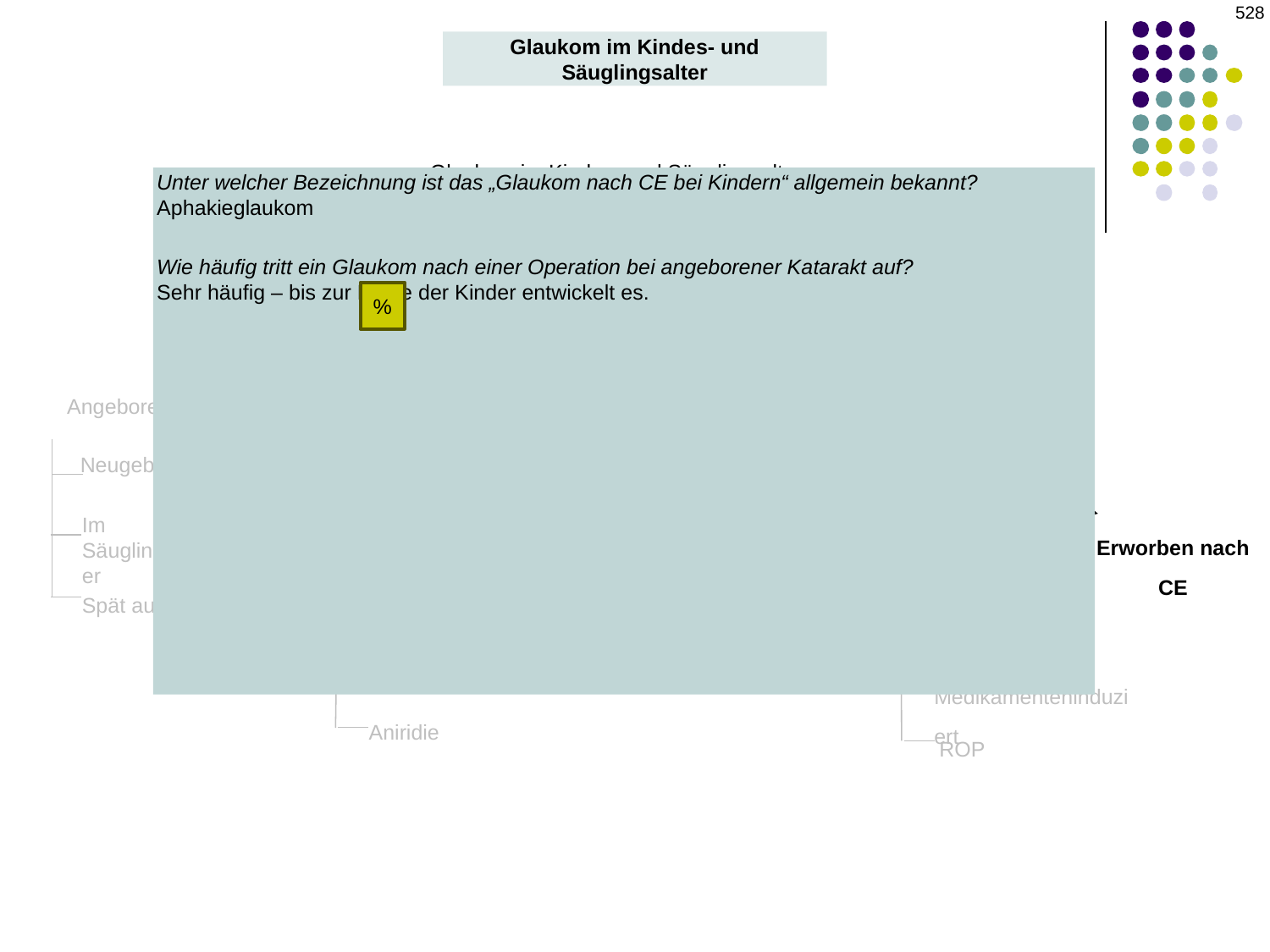

528
Glaukom im Kindes- und Säuglingsalter
Glaukom im Kindes- und Säuglingsalter
Unter welcher Bezeichnung ist das „Glaukom nach CE bei Kindern“ allgemein bekannt?
Aphakieglaukom

Wie häufig tritt ein Glaukom nach einer Operation bei angeborener Katarakt auf?
Sehr häufig – bis zur Hälfte der Kinder entwickelt es.

Handelt es sich bei einem Glaukom nach CE bei Kindern um ein Offenwinkel- oder ein Engwinkelglaukom?
In den meisten Fällen handelt es sich um ein Offenwinkelglaukom

Wie sieht der Mechanismus aus?
Das ist derzeit noch unklar

Wer ist stärker gefährdet – jüngere oder ältere Kinder?
Kinder unter 1 Jahr sind stärker gefährdet. Kinder unter 6 Wochen sind besonders stark gefährdet.

In welchem Zeitraum tritt das Glaukom nach einer CE auf?
Die meisten Fälle treten innerhalb von 3 Jahren nach der Operation auf. Allerdings birgt eine CE im Kindesalter ein lebenslanges Risiko, sodass eine lebenslange Nachsorge erforderlich ist.
Primär
%
Sekundär
Angeboren
Juveniles Offenwinkelglaukom
Neugeborene
Im Säuglingsalter
Erworben
Erworben nach CE
Nicht erworbene Augenerkrankung
Nicht erworbene systemische Erkrankung
Trauma
Spät auftretend
A-R-Anomalie
Sturge-Weber-Syndrom
Entzündung
Peters-Anomalie
NF
Medikamenteninduziert
Aniridie
ROP